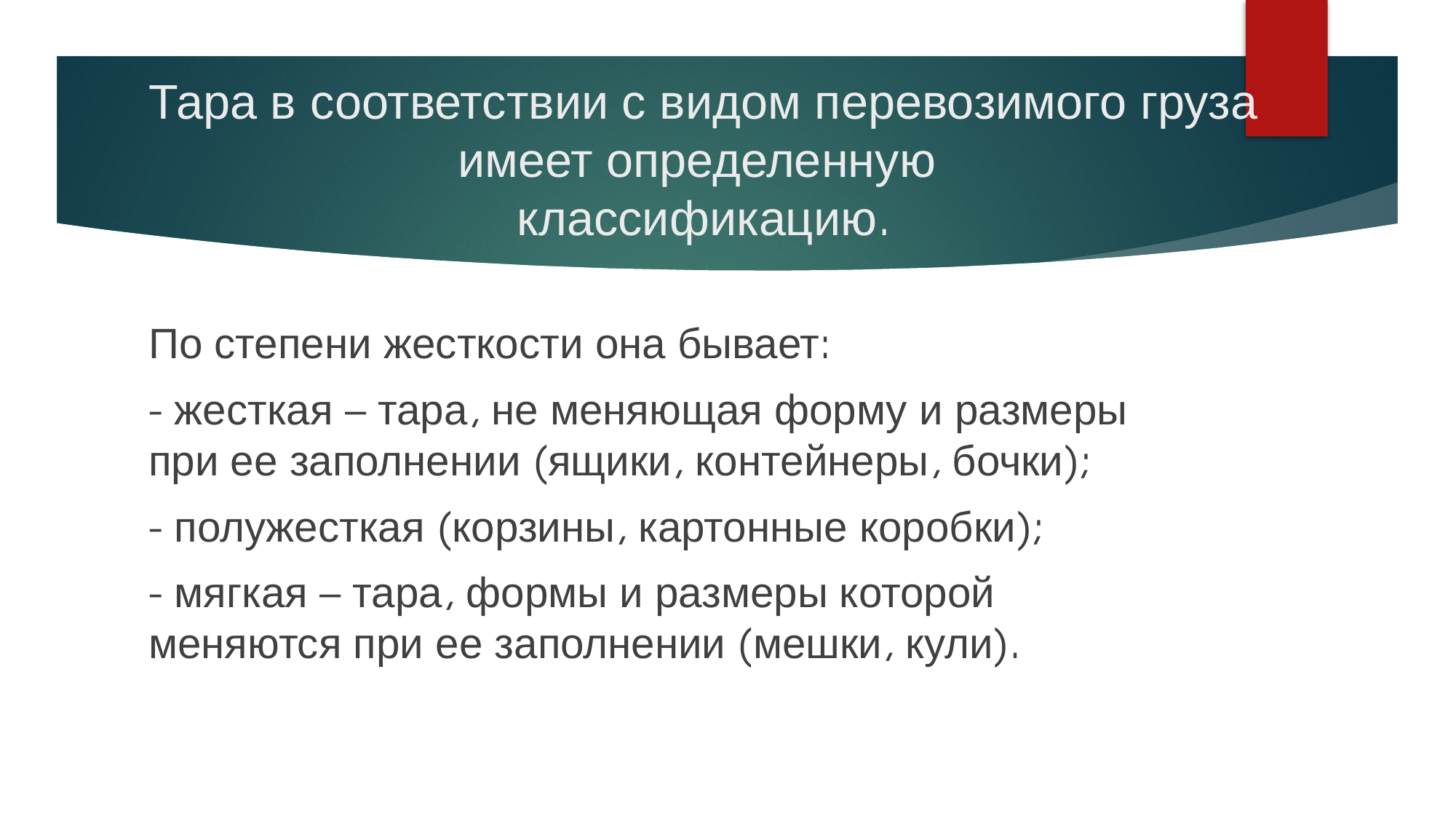

# Тара в соответствии с видом перевозимого груза имеет определенную классификацию.
По степени жесткости она бывает:
- жесткая – тара, не меняющая форму и размеры при ее заполнении (ящики, контейнеры, бочки);
- полужесткая (корзины, картонные коробки);
- мягкая – тара, формы и размеры которой меняются при ее заполнении (мешки, кули).